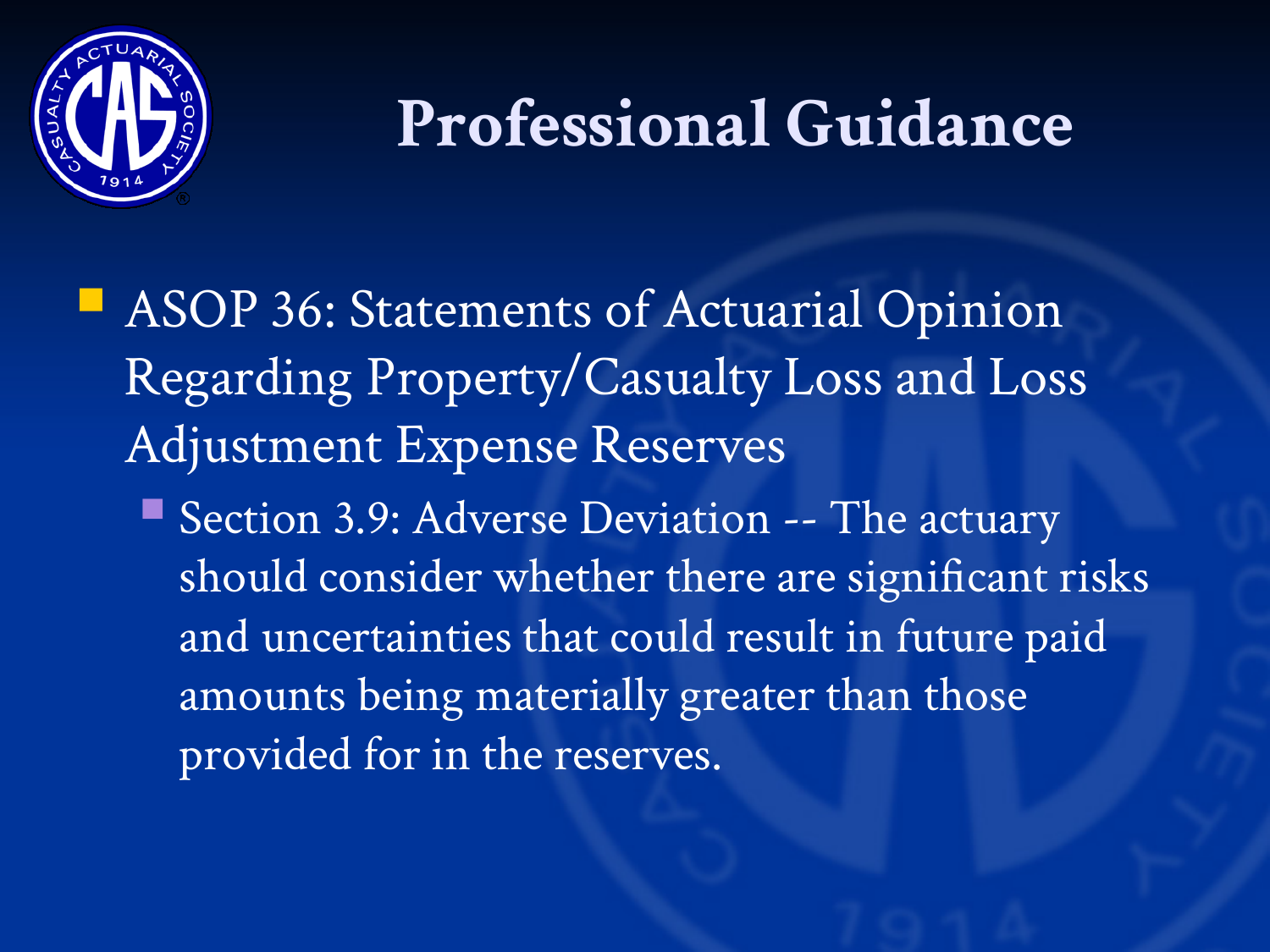

Professional Guidance
ASOP 36: Statements of Actuarial Opinion Regarding Property/Casualty Loss and Loss Adjustment Expense Reserves
Section 3.9: Adverse Deviation -- The actuary should consider whether there are significant risks and uncertainties that could result in future paid amounts being materially greater than those provided for in the reserves.